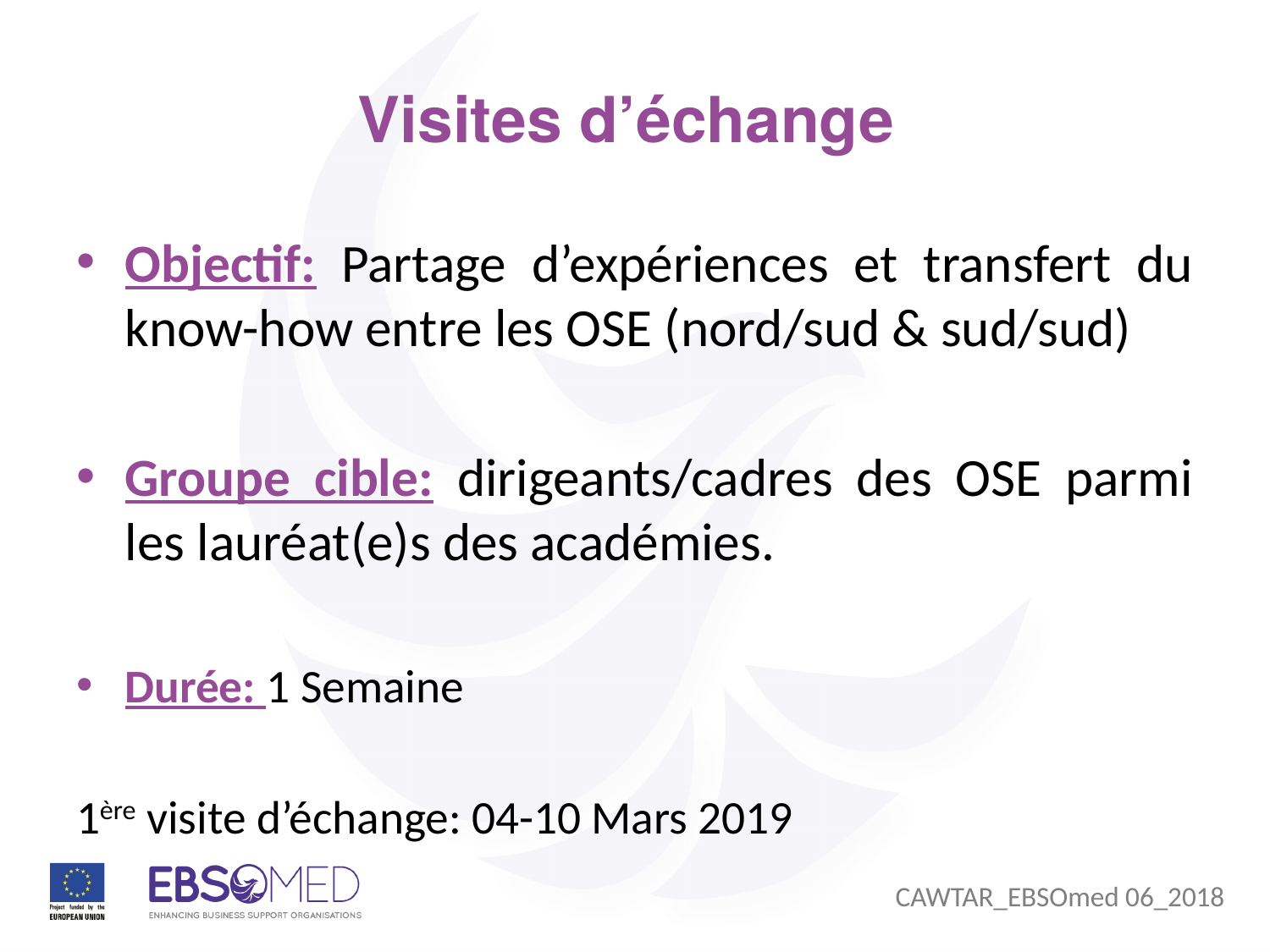

# Visites d’échange
Objectif: Partage d’expériences et transfert du know-how entre les OSE (nord/sud & sud/sud)

Groupe cible: dirigeants/cadres des OSE parmi les lauréat(e)s des académies.

Durée: 1 Semaine

1ère visite d’échange: 04-10 Mars 2019
CAWTAR_EBSOmed 06_2018